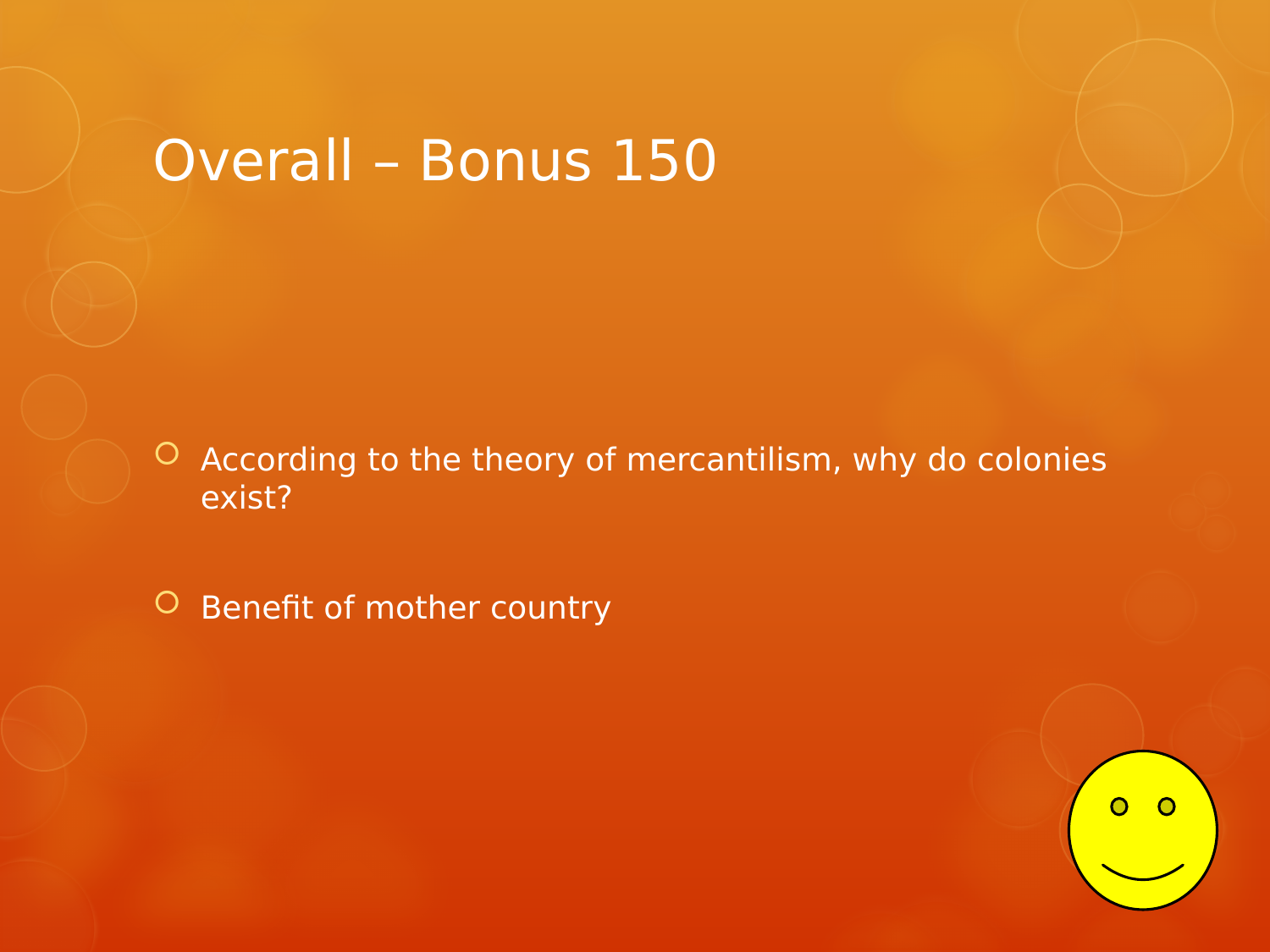

# Overall – Bonus 150
According to the theory of mercantilism, why do colonies exist?

Benefit of mother country